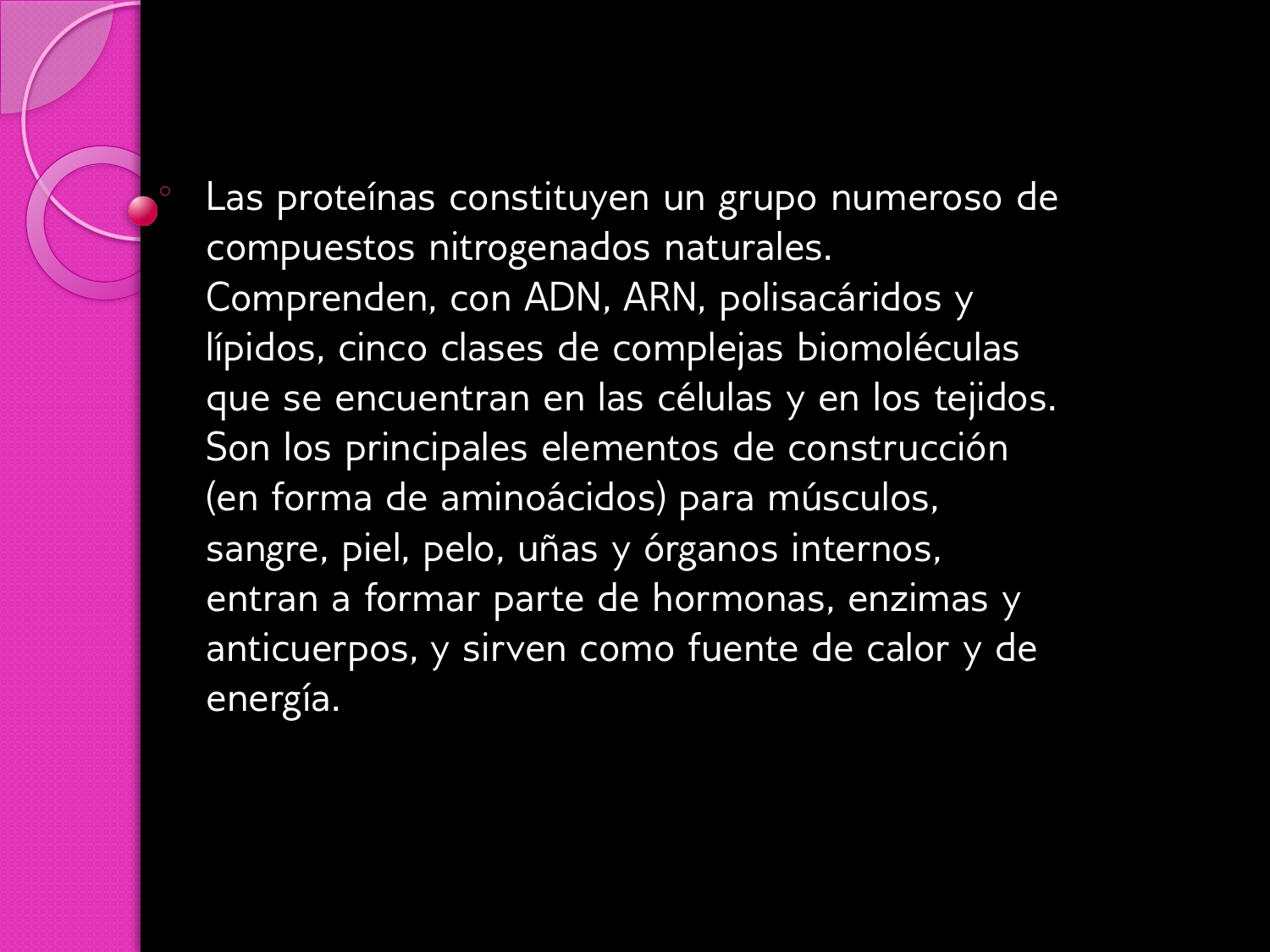

Las proteínas constituyen un grupo numeroso de compuestos nitrogenados naturales. Comprenden, con ADN, ARN, polisacáridos y lípidos, cinco clases de complejas biomoléculas que se encuentran en las células y en los tejidos. Son los principales elementos de construcción (en forma de aminoácidos) para músculos, sangre, piel, pelo, uñas y órganos internos, entran a formar parte de hormonas, enzimas y anticuerpos, y sirven como fuente de calor y de energía.